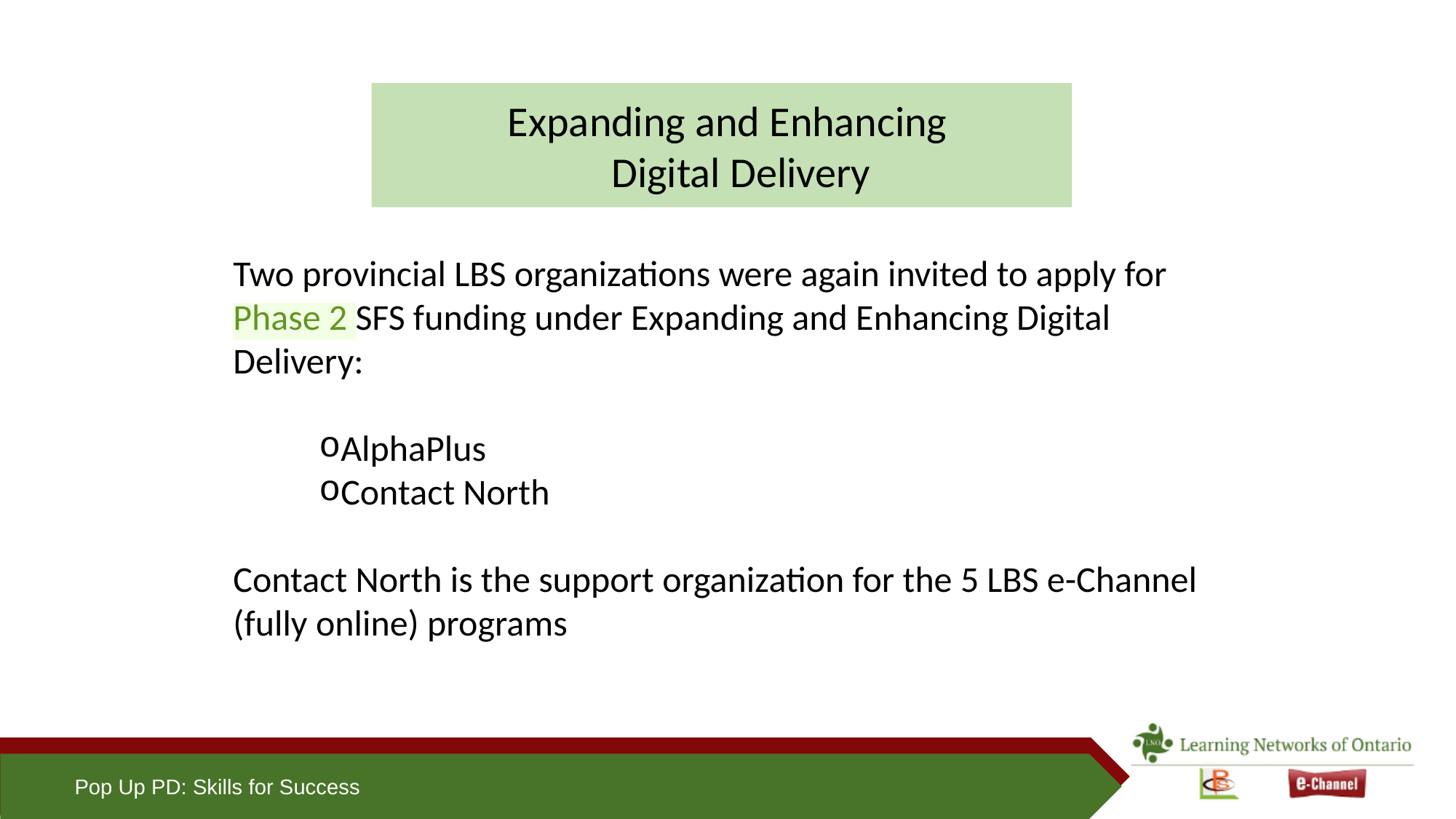

Expanding and Enhancing
               Digital Delivery
Two provincial LBS organizations were again invited to apply for Phase 2 SFS funding under Expanding and Enhancing Digital Delivery:

AlphaPlus
Contact North

Contact North is the support organization for the 5 LBS e-Channel (fully online) programs